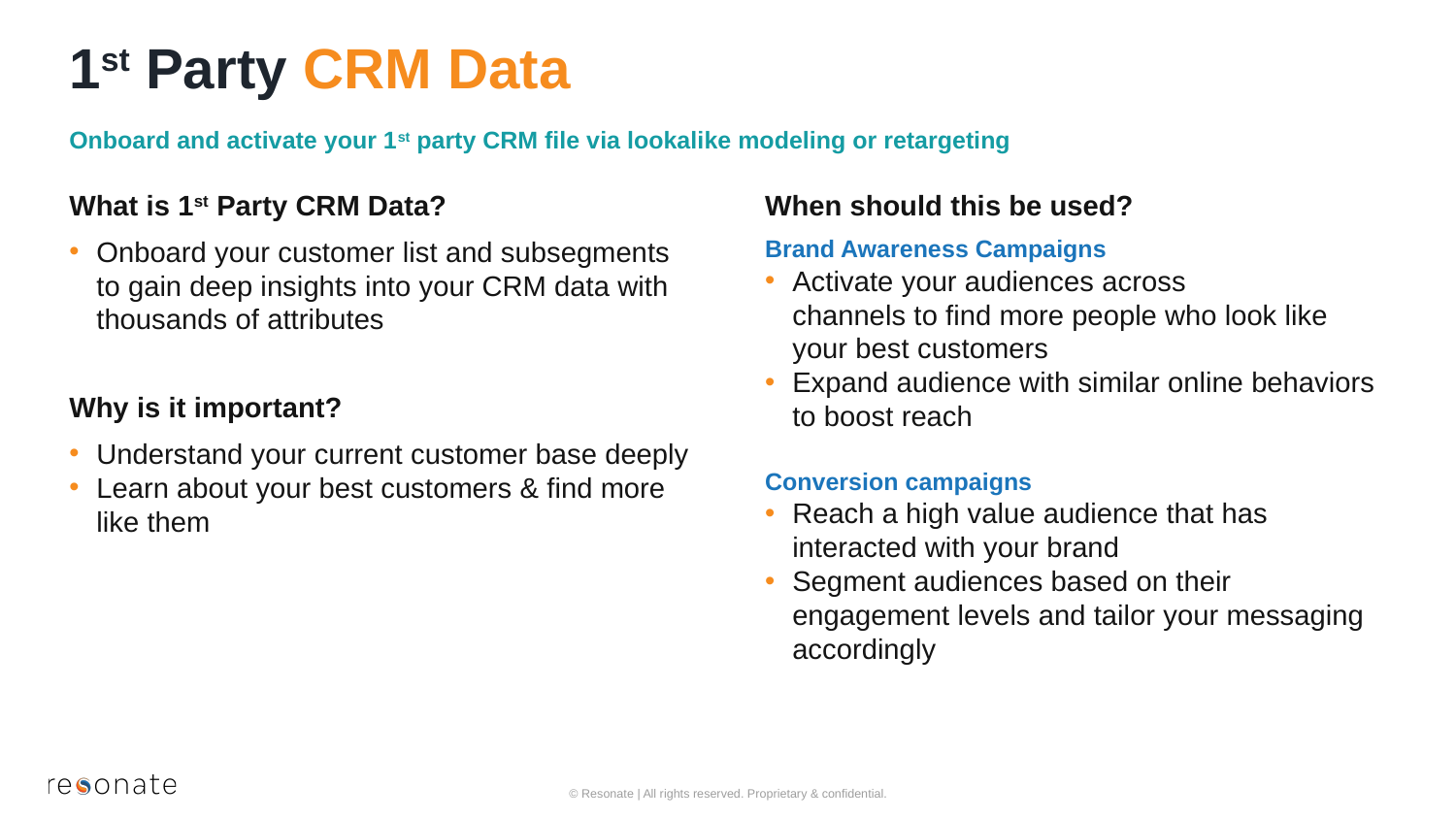

# 1st Party CRM Data
Onboard and activate your 1st party CRM file via lookalike modeling or retargeting
What is 1st Party CRM Data?
Onboard your customer list and subsegments to gain deep insights into your CRM data with thousands of attributes

Why is it important?
Understand your current customer base deeply
Learn about your best customers & find more like them

When should this be used?
Brand Awareness Campaigns
Activate your audiences across channels to find more people who look like your best customers
Expand audience with similar online behaviors to boost reach

Conversion campaigns
Reach a high value audience that has interacted with your brand
Segment audiences based on their engagement levels and tailor your messaging accordingly